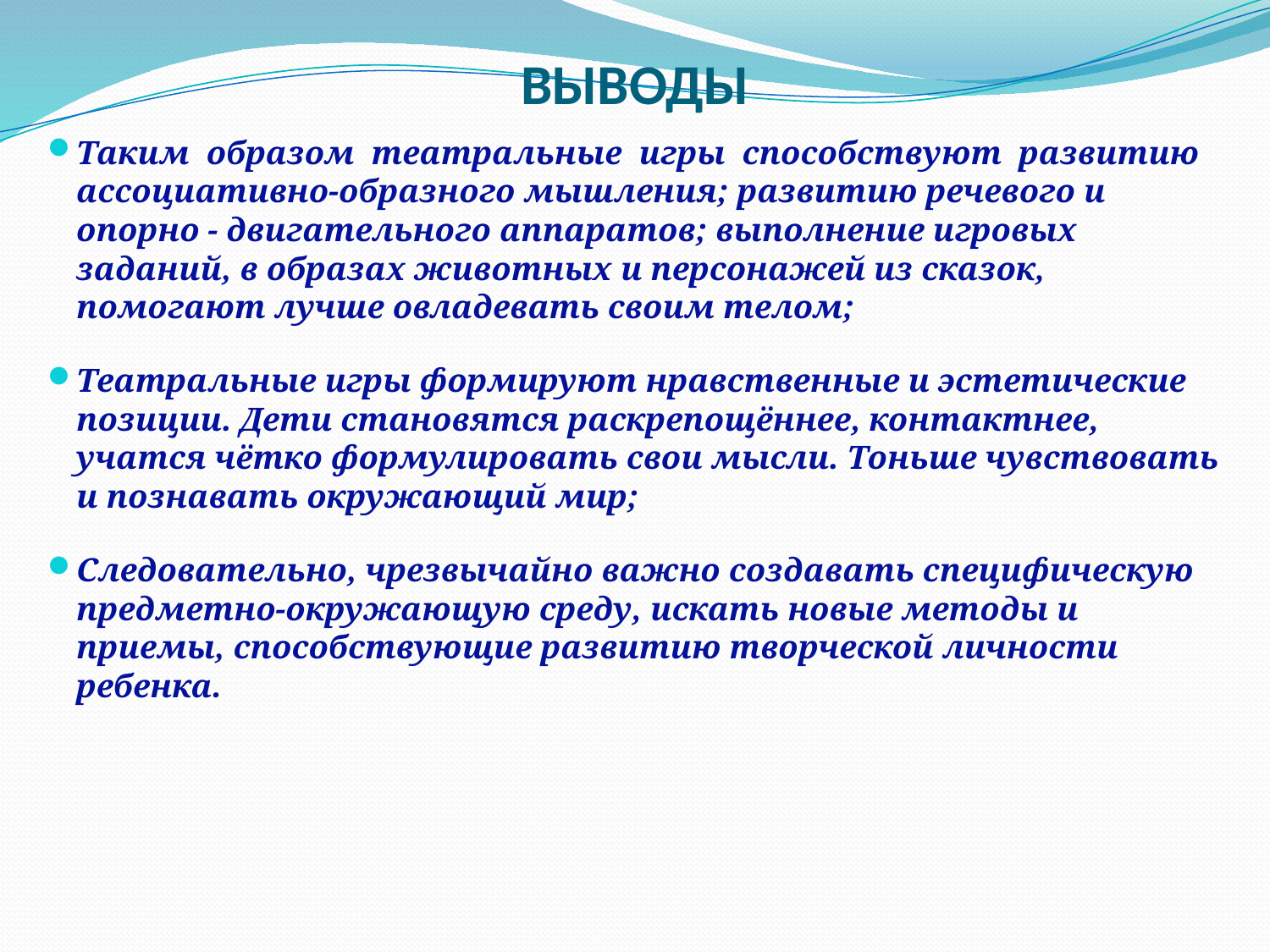

# ВЫВОДЫ
Таким  образом  театральные  игры  способствуют  развитию ассоциативно-образного мышления; развитию речевого и опорно - двигательного аппаратов; выполнение игровых заданий, в образах животных и персонажей из сказок, помогают лучше овладевать своим телом;

Театральные игры формируют нравственные и эстетические позиции. Дети становятся раскрепощённее, контактнее, учатся чётко формулировать свои мысли. Тоньше чувствовать и познавать окружающий мир;

Следовательно, чрезвычайно важно создавать специфическую   предметно-окружающую среду, искать новые методы и приемы, способствующие развитию творческой личности ребенка.